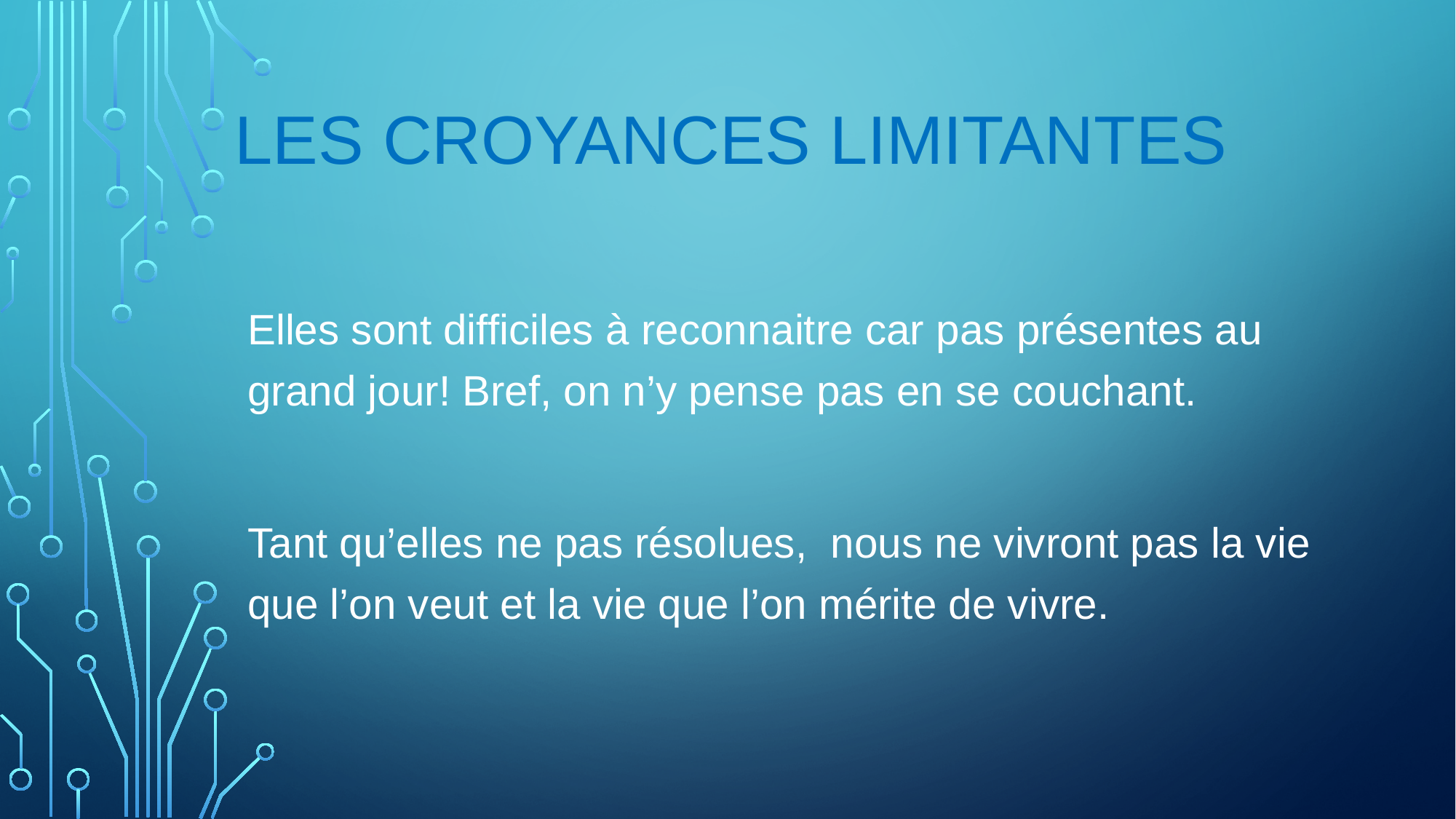

# LES CROYANCES LIMITANTES
Elles sont difficiles à reconnaitre car pas présentes au grand jour! Bref, on n’y pense pas en se couchant.

Tant qu’elles ne pas résolues,  nous ne vivront pas la vie que l’on veut et la vie que l’on mérite de vivre.